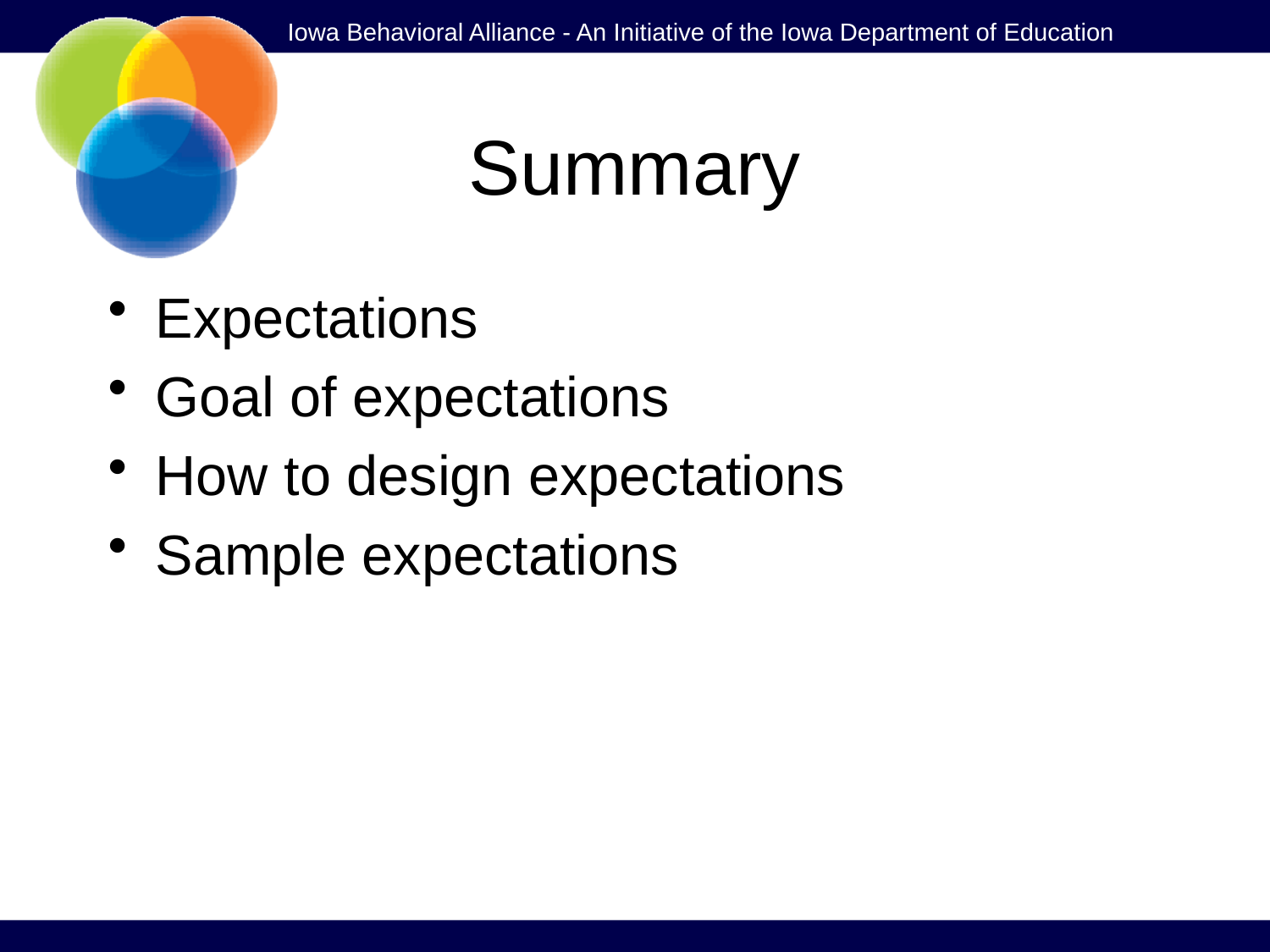

# Summary
Expectations
Goal of expectations
How to design expectations
Sample expectations